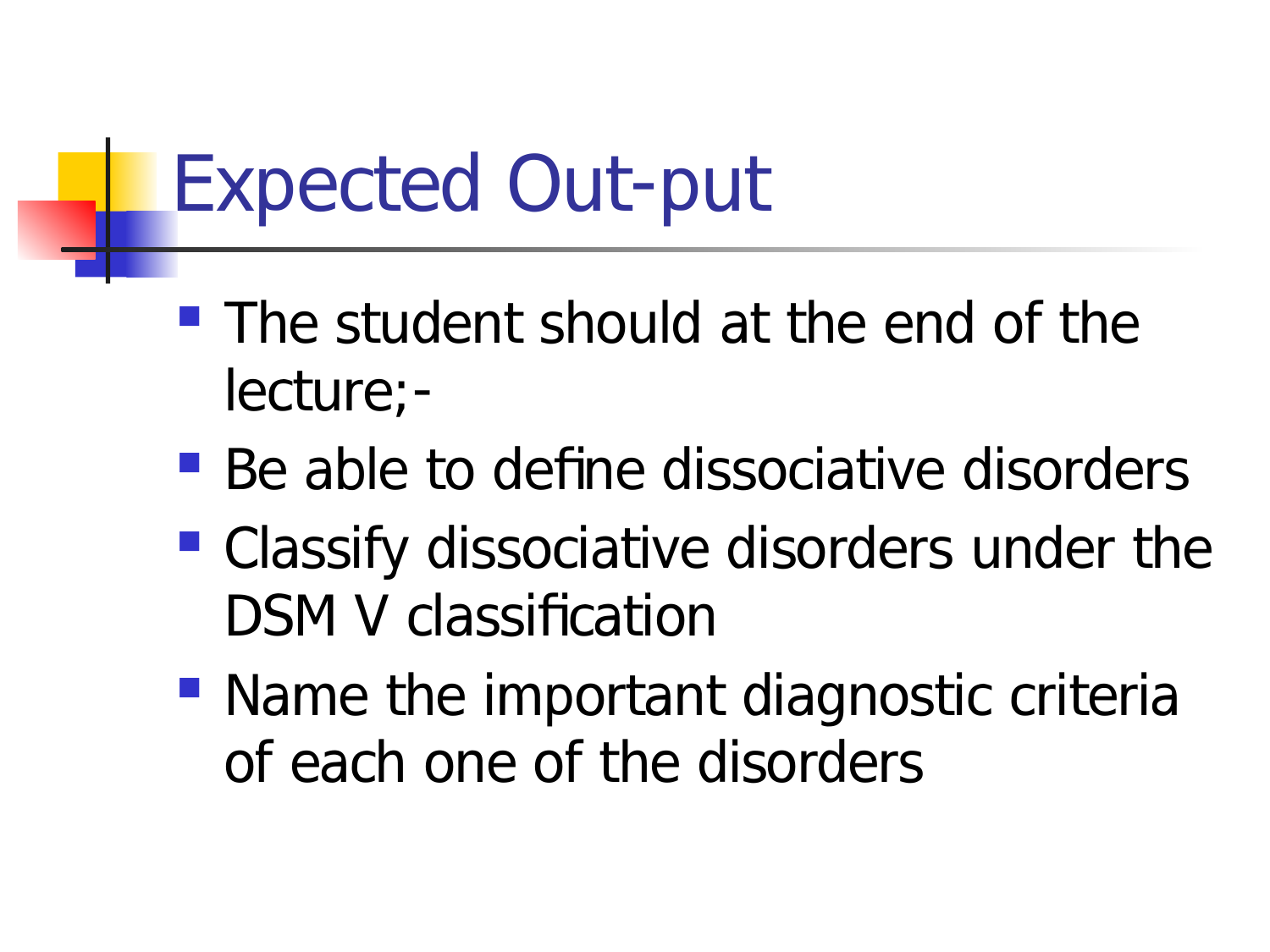

# Expected Out-put
The student should at the end of the lecture;-
Be able to define dissociative disorders
Classify dissociative disorders under the DSM V classification
Name the important diagnostic criteria of each one of the disorders